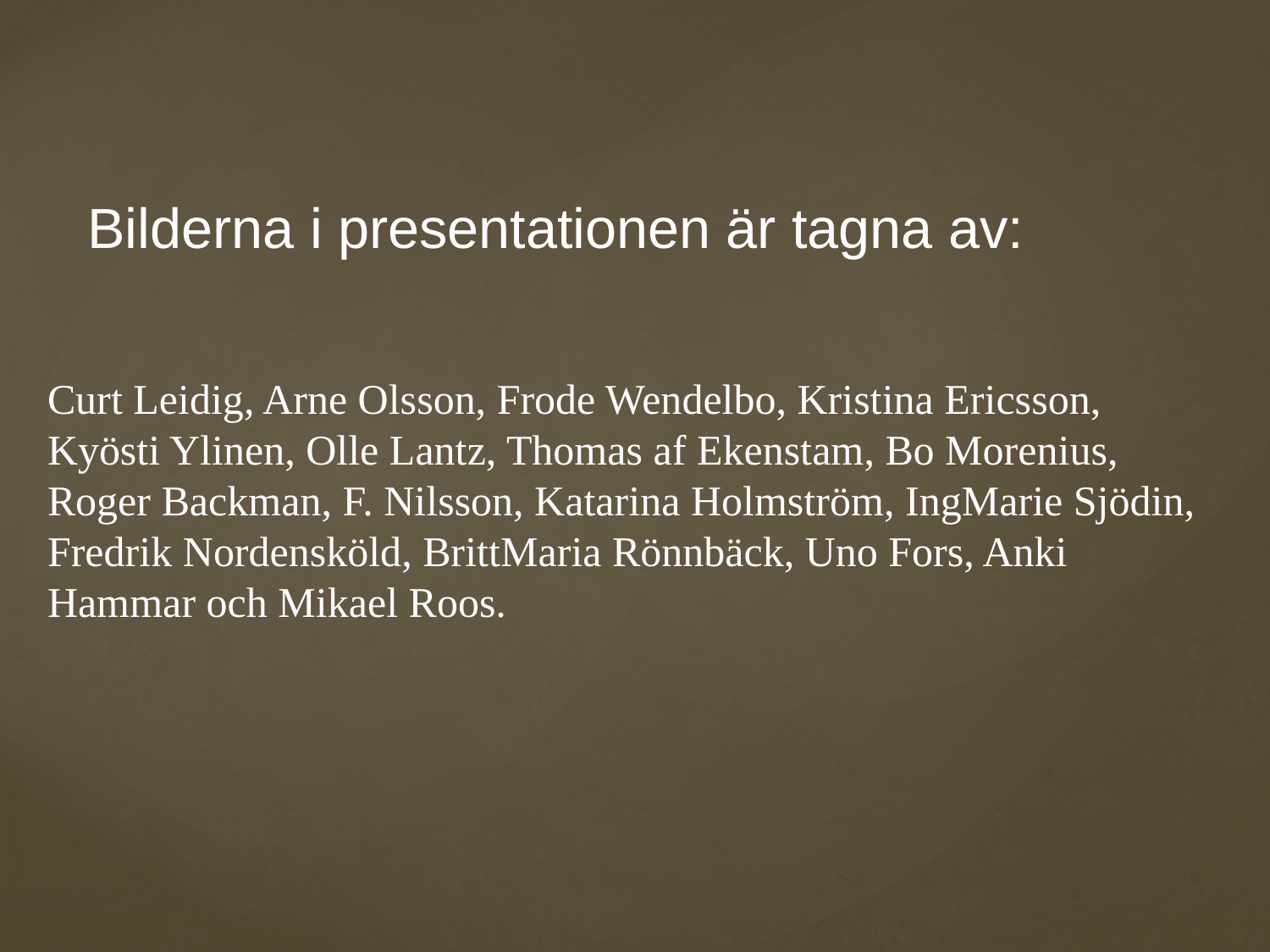

# Bilderna i presentationen är tagna av:
Curt Leidig, Arne Olsson, Frode Wendelbo, Kristina Ericsson, Kyösti Ylinen, Olle Lantz, Thomas af Ekenstam, Bo Morenius, Roger Backman, F. Nilsson, Katarina Holmström, IngMarie Sjödin, Fredrik Nordensköld, BrittMaria Rönnbäck, Uno Fors, Anki Hammar och Mikael Roos.